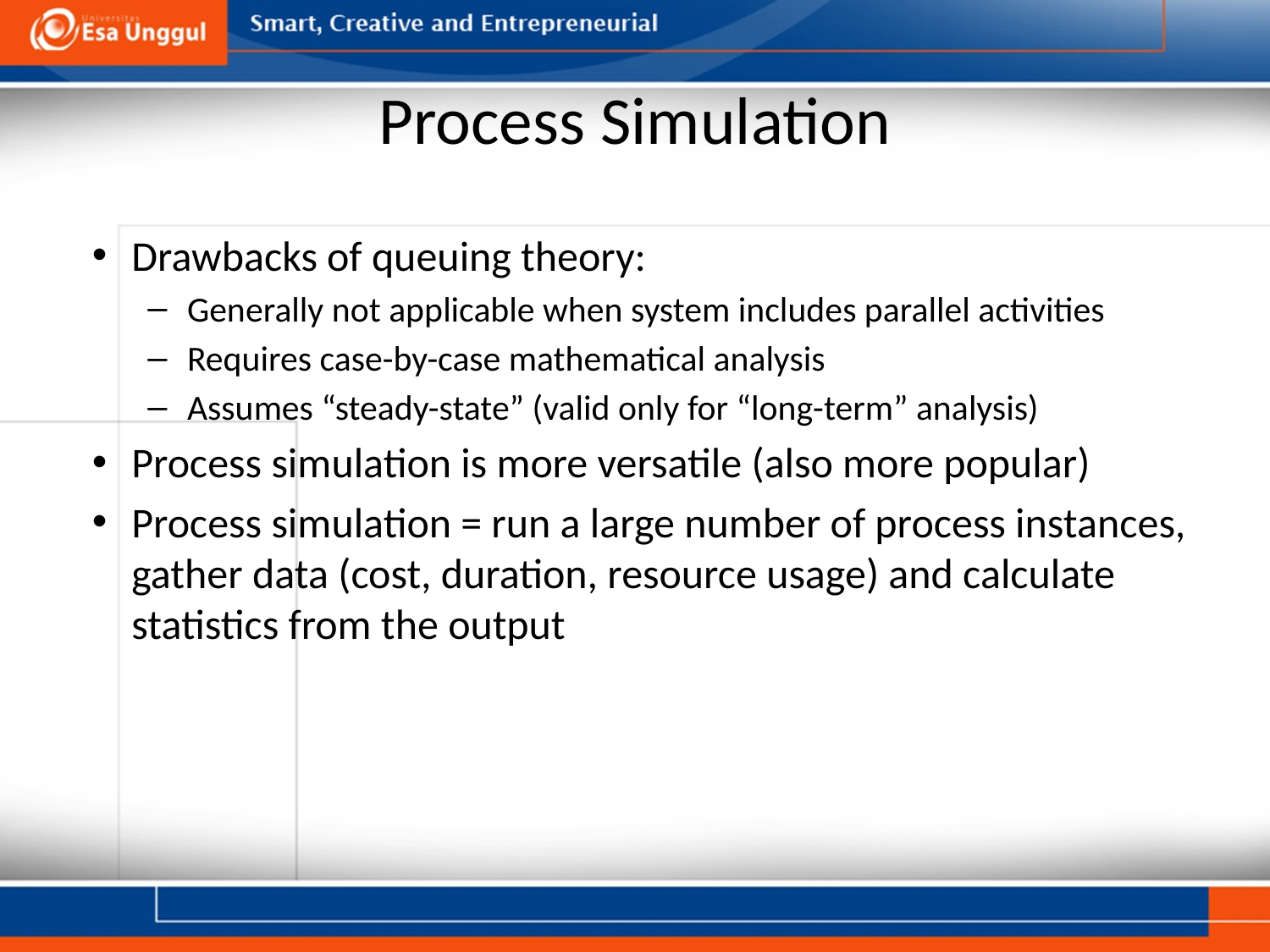

# Process Simulation
Drawbacks of queuing theory:
Generally not applicable when system includes parallel activities
Requires case-by-case mathematical analysis
Assumes “steady-state” (valid only for “long-term” analysis)
Process simulation is more versatile (also more popular)
Process simulation = run a large number of process instances, gather data (cost, duration, resource usage) and calculate statistics from the output